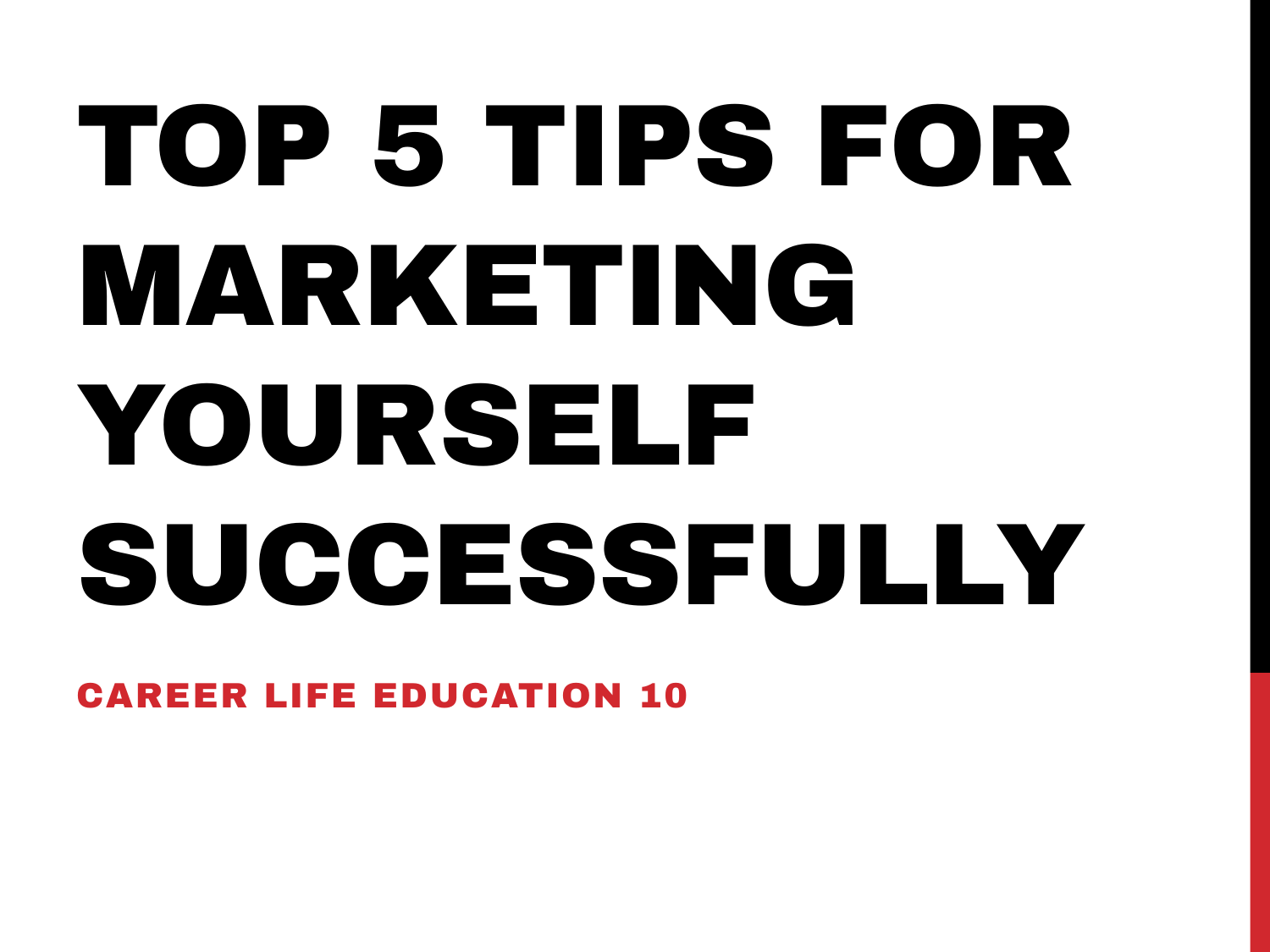

# Top 5 Tips for Marketing Yourself Successfully
Career Life Education 10